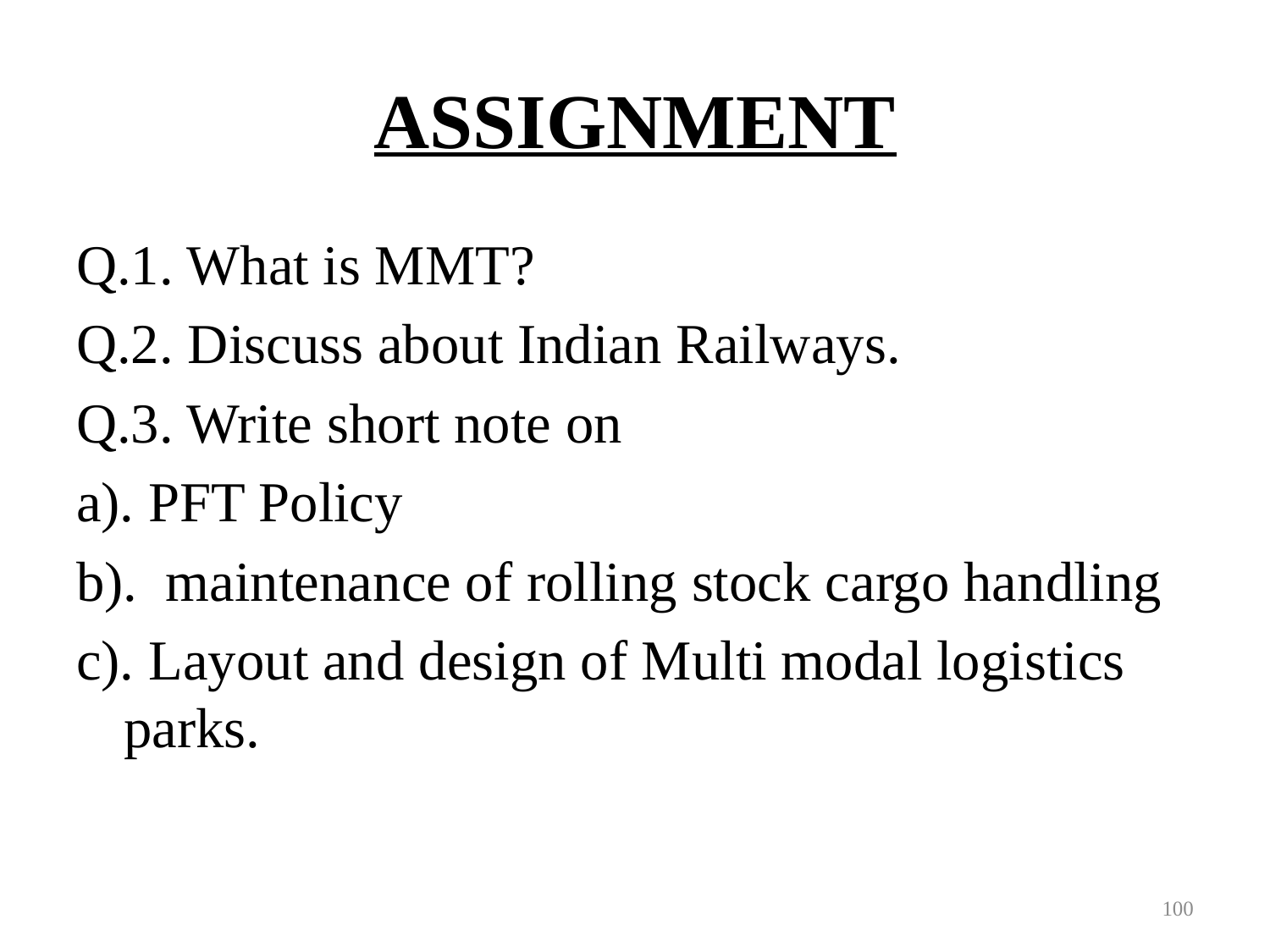

# ASSIGNMENT
Q.1. What is MMT?
Q.2. Discuss about Indian Railways.
Q.3. Write short note on
a). PFT Policy
b).  maintenance of rolling stock cargo handling
c). Layout and design of Multi modal logistics parks.

100